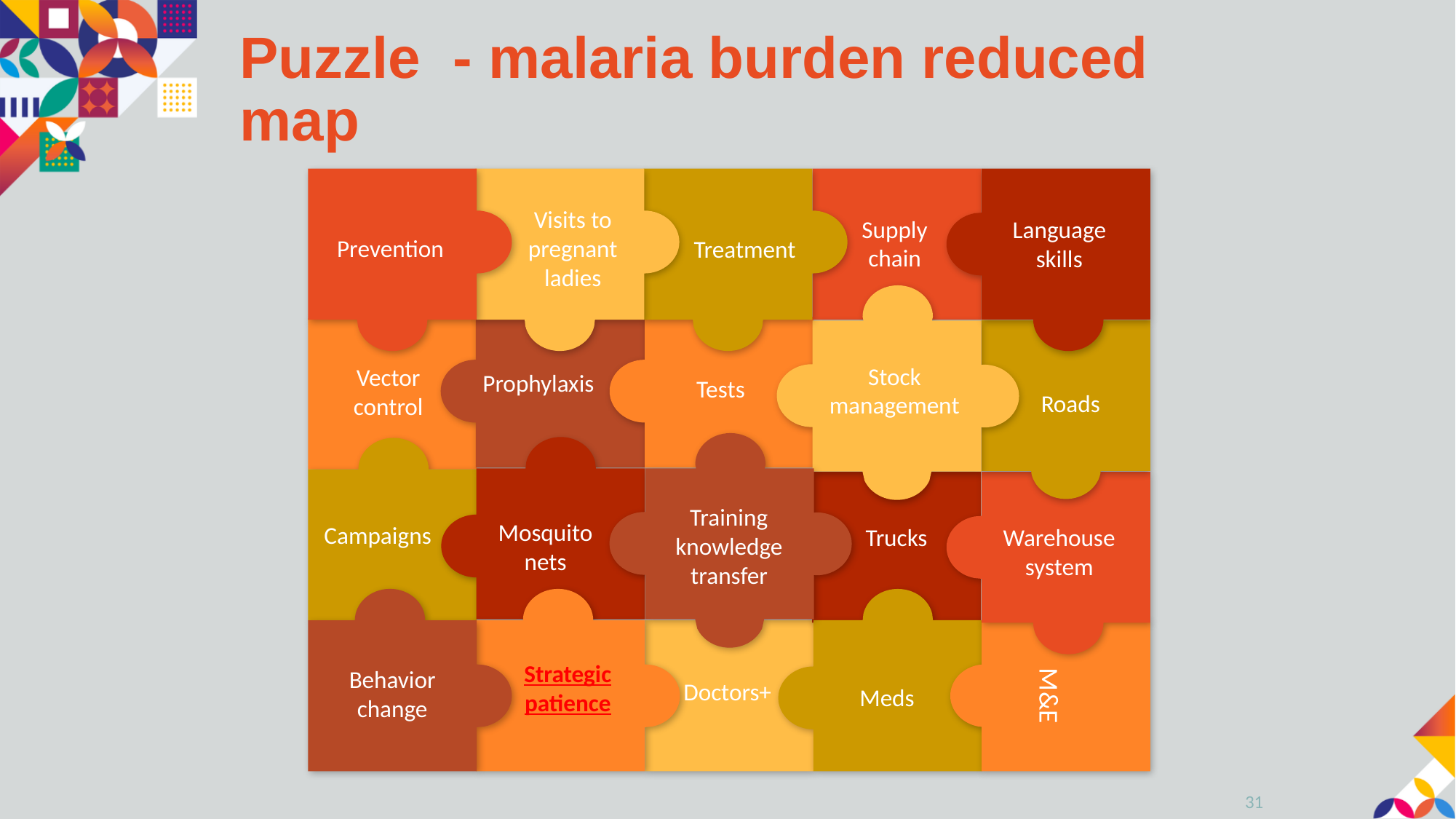

# Puzzle  - malaria burden reduced map

     Language
     skills

M&E

Visits to pregnant ladies
Supply chain
Prevention
Treatment
Stock management

Vector control
Prophylaxis
Tests
 Roads

Training knowledge transfer
Mosquito nets
Campaigns
Trucks

Warehouse
system

Strategic patience
Behavior change
Doctors+
Meds
31